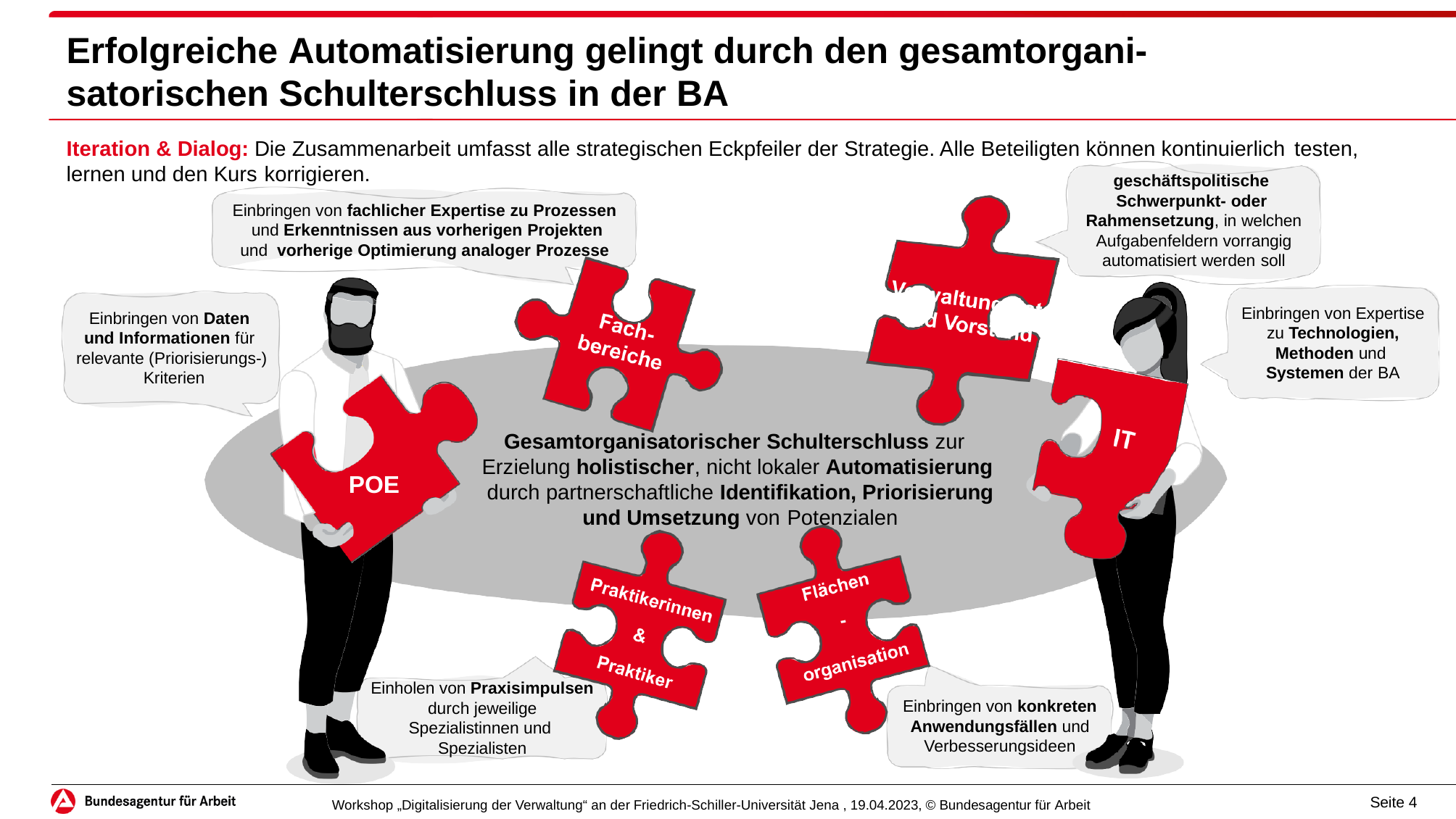

# Erfolgreiche Automatisierung gelingt durch den gesamtorgani-
satorischen Schulterschluss in der BA
Iteration & Dialog: Die Zusammenarbeit umfasst alle strategischen Eckpfeiler der Strategie. Alle Beteiligten können kontinuierlich testen,
lernen und den Kurs korrigieren.
Einbringen von fachlicher Expertise zu Prozessen  und Erkenntnissen aus vorherigen Projekten und  vorherige Optimierung analoger Prozesse

geschäftspolitische  Schwerpunkt- oder  Rahmensetzung, in welchen  Aufgabenfeldern vorrangig  automatisiert werden soll
Einbringen von Expertise  zu Technologien,  Methoden und  Systemen der BA
Einbringen von Daten  und Informationen für  relevante (Priorisierungs-)  Kriterien
Gesamtorganisatorischer Schulterschluss zur  Erzielung holistischer, nicht lokaler Automatisierung  durch partnerschaftliche Identifikation, Priorisierung  und Umsetzung von Potenzialen
POE
Einholen von Praxisimpulsen  durch jeweilige  Spezialistinnen und  Spezialisten
Einbringen von konkreten  Anwendungsfällen und  Verbesserungsideen
Seite 4
Workshop „Digitalisierung der Verwaltung“ an der Friedrich-Schiller-Universität Jena , 19.04.2023, © Bundesagentur für Arbeit